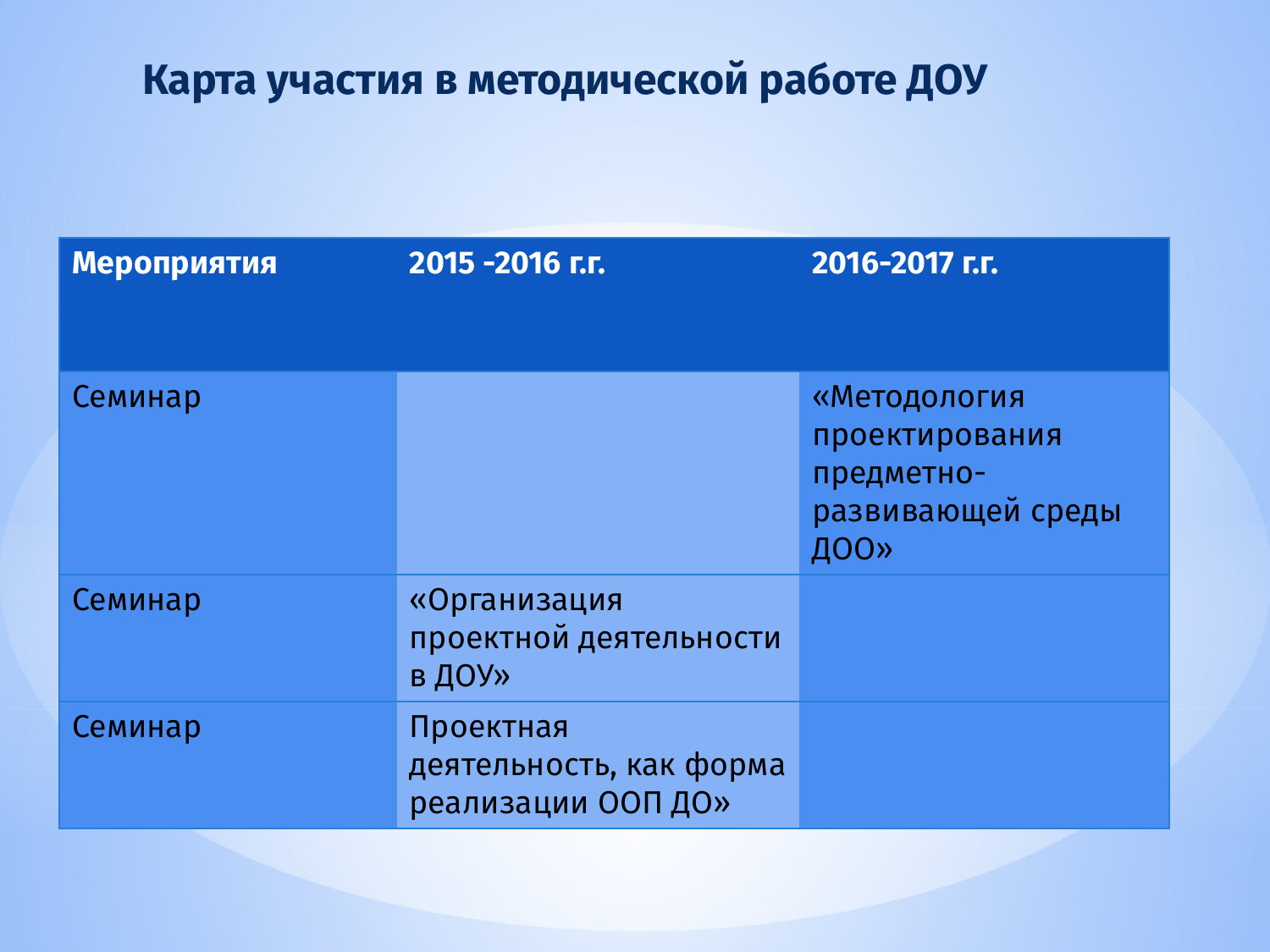

Карта участия в методической работе ДОУ
| Мероприятия | 2015 -2016 г.г. | 2016-2017 г.г. |
| --- | --- | --- |
| Семинар |  | «Методология проектирования предметно-развивающей среды ДОО» |
| Семинар | «Организация проектной деятельности в ДОУ» |  |
| Семинар | Проектная деятельность, как форма реализации ООП ДО» |  |